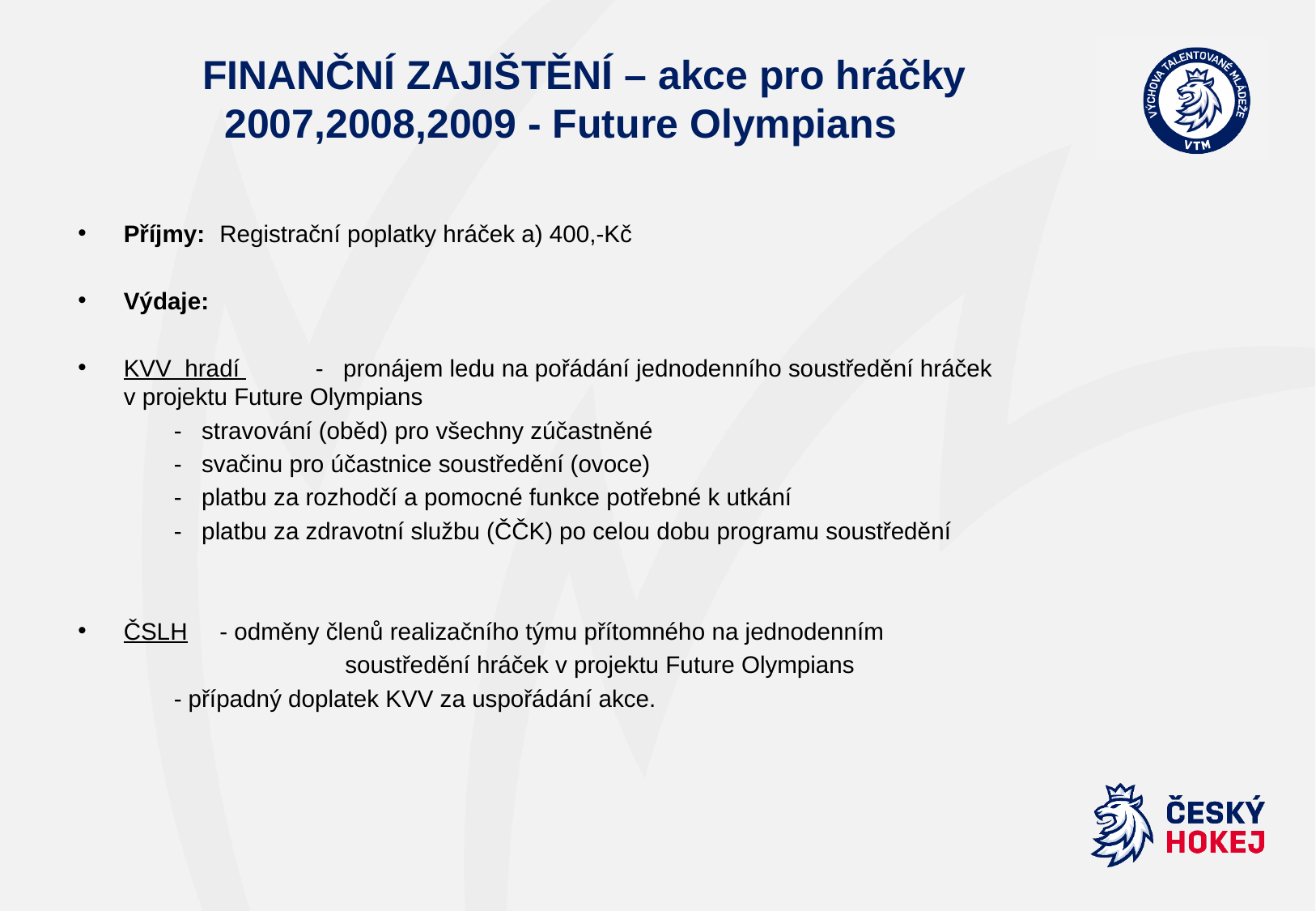

# FINANČNÍ ZAJIŠTĚNÍ – akce pro hráčky 2007,2008,2009 - Future Olympians
Příjmy:	Registrační poplatky hráček a) 400,-Kč

Výdaje:

KVV  hradí 	-   pronájem ledu na pořádání jednodenního soustředění hráček		                       v projektu Future Olympians
		-   stravování (oběd) pro všechny zúčastněné
		-   svačinu pro účastnice soustředění (ovoce)
		-   platbu za rozhodčí a pomocné funkce potřebné k utkání
		-   platbu za zdravotní službu (ČČK) po celou dobu programu soustředění

ČSLH		- odměny členů realizačního týmu přítomného na jednodenním
                                        soustředění hráček v projektu Future Olympians
		- případný doplatek KVV za uspořádání akce.